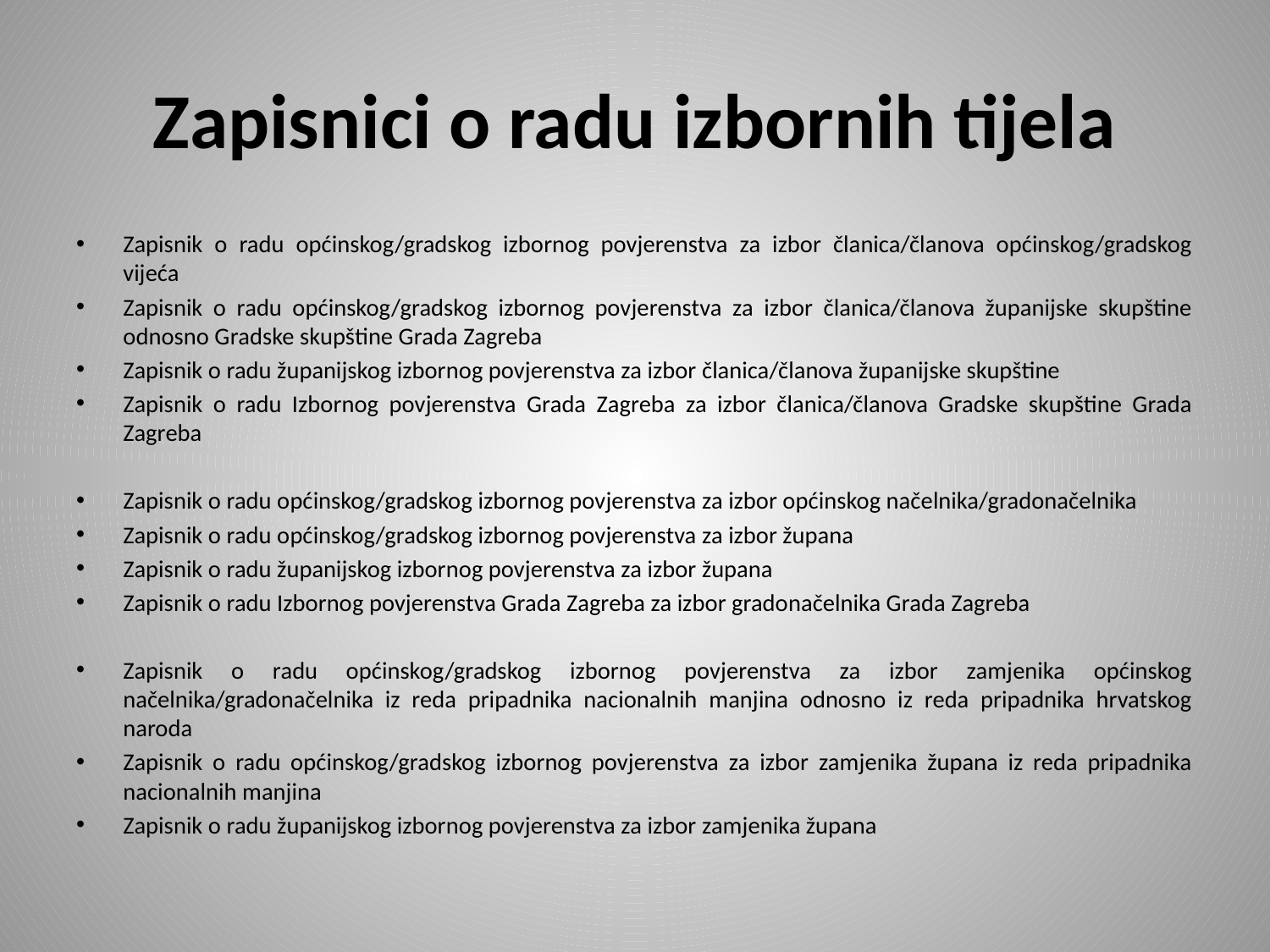

# Zapisnici o radu izbornih tijela
Zapisnik o radu općinskog/gradskog izbornog povjerenstva za izbor članica/članova općinskog/gradskog vijeća
Zapisnik o radu općinskog/gradskog izbornog povjerenstva za izbor članica/članova županijske skupštine odnosno Gradske skupštine Grada Zagreba
Zapisnik o radu županijskog izbornog povjerenstva za izbor članica/članova županijske skupštine
Zapisnik o radu Izbornog povjerenstva Grada Zagreba za izbor članica/članova Gradske skupštine Grada Zagreba

Zapisnik o radu općinskog/gradskog izbornog povjerenstva za izbor općinskog načelnika/gradonačelnika
Zapisnik o radu općinskog/gradskog izbornog povjerenstva za izbor župana
Zapisnik o radu županijskog izbornog povjerenstva za izbor župana
Zapisnik o radu Izbornog povjerenstva Grada Zagreba za izbor gradonačelnika Grada Zagreba

Zapisnik o radu općinskog/gradskog izbornog povjerenstva za izbor zamjenika općinskog načelnika/gradonačelnika iz reda pripadnika nacionalnih manjina odnosno iz reda pripadnika hrvatskog naroda
Zapisnik o radu općinskog/gradskog izbornog povjerenstva za izbor zamjenika župana iz reda pripadnika nacionalnih manjina
Zapisnik o radu županijskog izbornog povjerenstva za izbor zamjenika župana